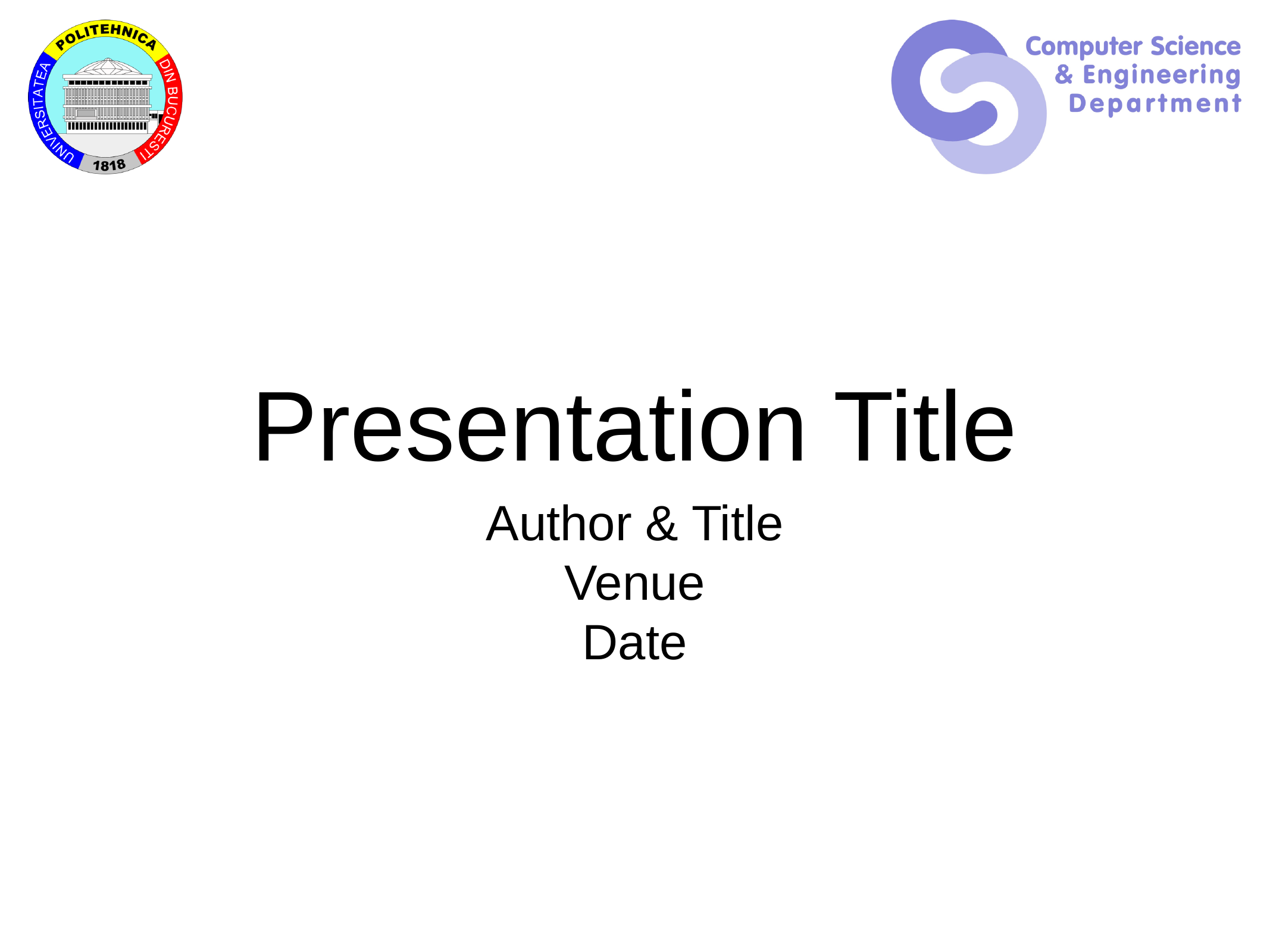

# Presentation Title
Author & Title
Venue
Date